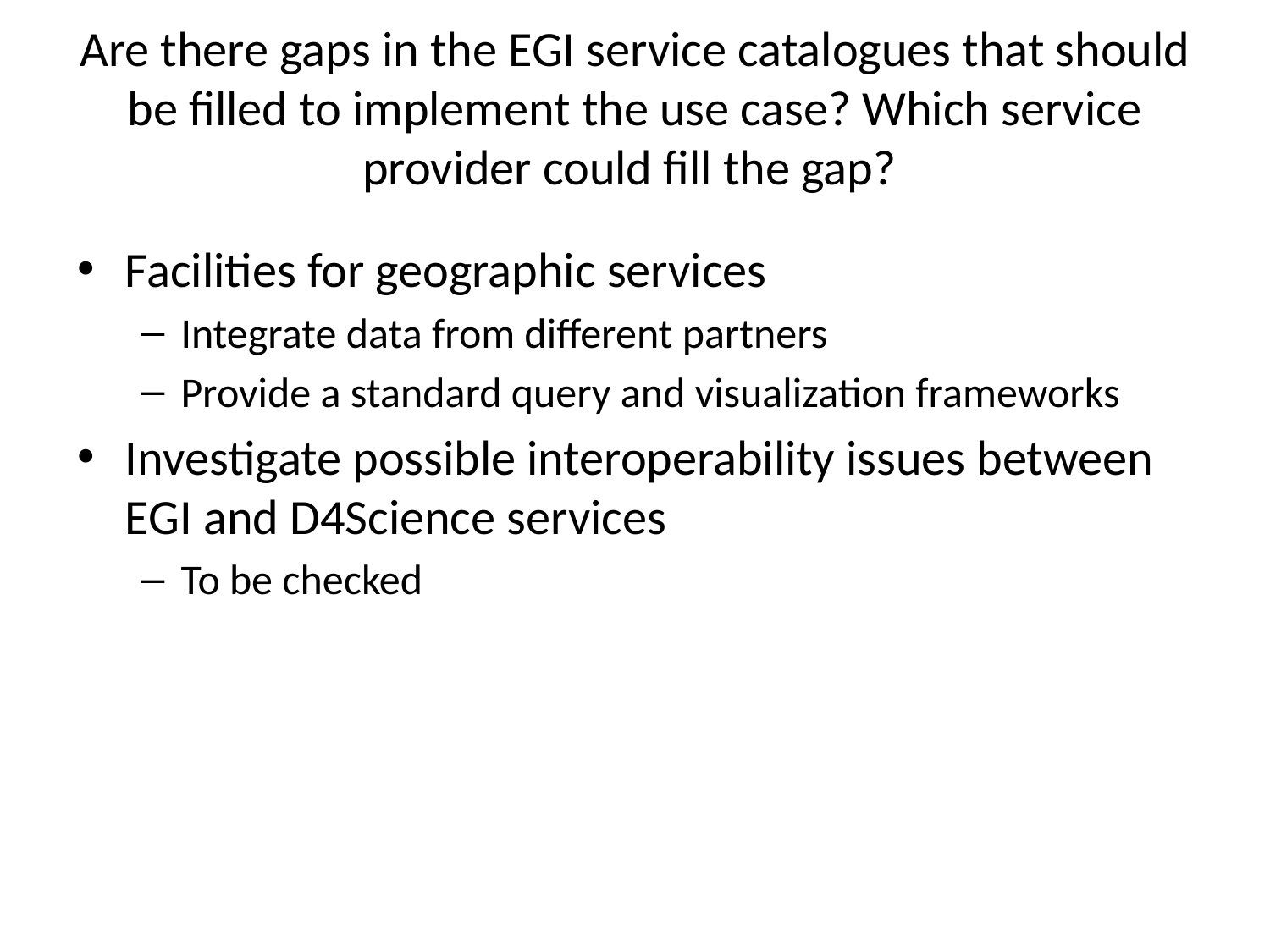

# Are there gaps in the EGI service catalogues that should be filled to implement the use case? Which service provider could fill the gap?
Facilities for geographic services
Integrate data from different partners
Provide a standard query and visualization frameworks
Investigate possible interoperability issues between EGI and D4Science services
To be checked